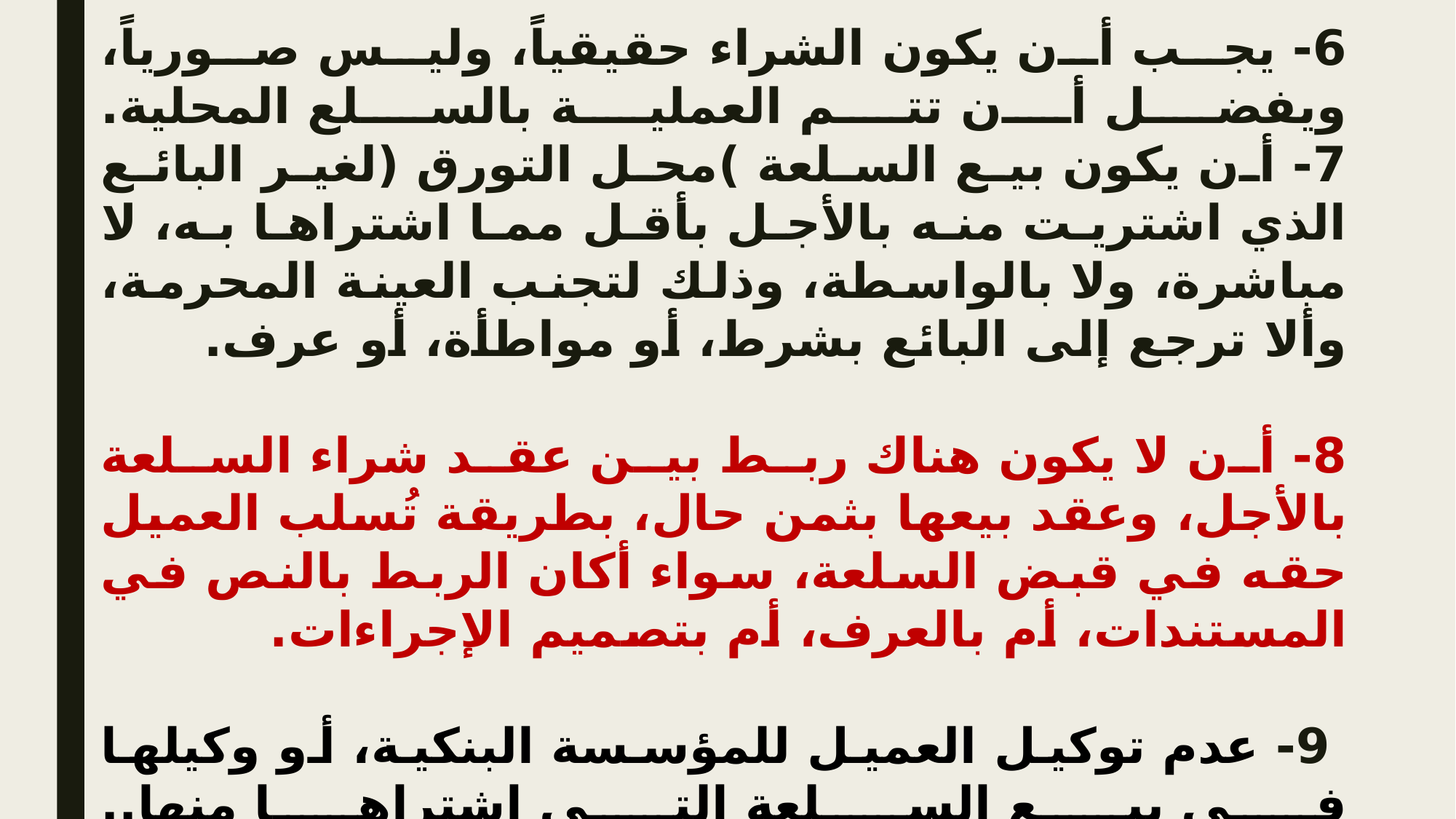

# 6- يجب أن يكون الشراء حقيقياً، وليس صورياً، ويفضل أن تتم العملية بالسلع المحلية. 7- أن يكون بيع السلعة )محل التورق (لغير البائع الذي اشتريت منه بالأجل بأقل مما اشتراها به، لا مباشرة، ولا بالواسطة، وذلك لتجنب العينة المحرمة، وألا ترجع إلى البائع بشرط، أو مواطأة، أو عرف..                          ,  وو 8- أن لا يكون هناك ربط بين عقد شراء السلعة بالأجل، وعقد بيعها بثمن حال، بطريقة تُسلب العميل حقه في قبض السلعة، سواء أكان الربط بالنص في المستندات، أم بالعرف، أم بتصميم الإجراءات. 9- عدم توكيل العميل للمؤسسة البنكية، أو وكيلها في بيع السلعة التي اشتراها منها.. وعدم توكيل المؤسسة عن العميل في بيعها على أنه إذا كان النظام لا يسمح للعميل ببيع السلعة بنفسه إلا بوسطة المؤسسة نفسها فلا مانع من التوكيل للمؤسسة على أن يكون في هذه الحالة بعد قبضه السلعة حقيقة أو حكما.                         . 10- ألا تجري المؤسسة للعميل توكيلا لطرف آخر يبيع له السلعة التي اشتراها من تلك المؤسسة.